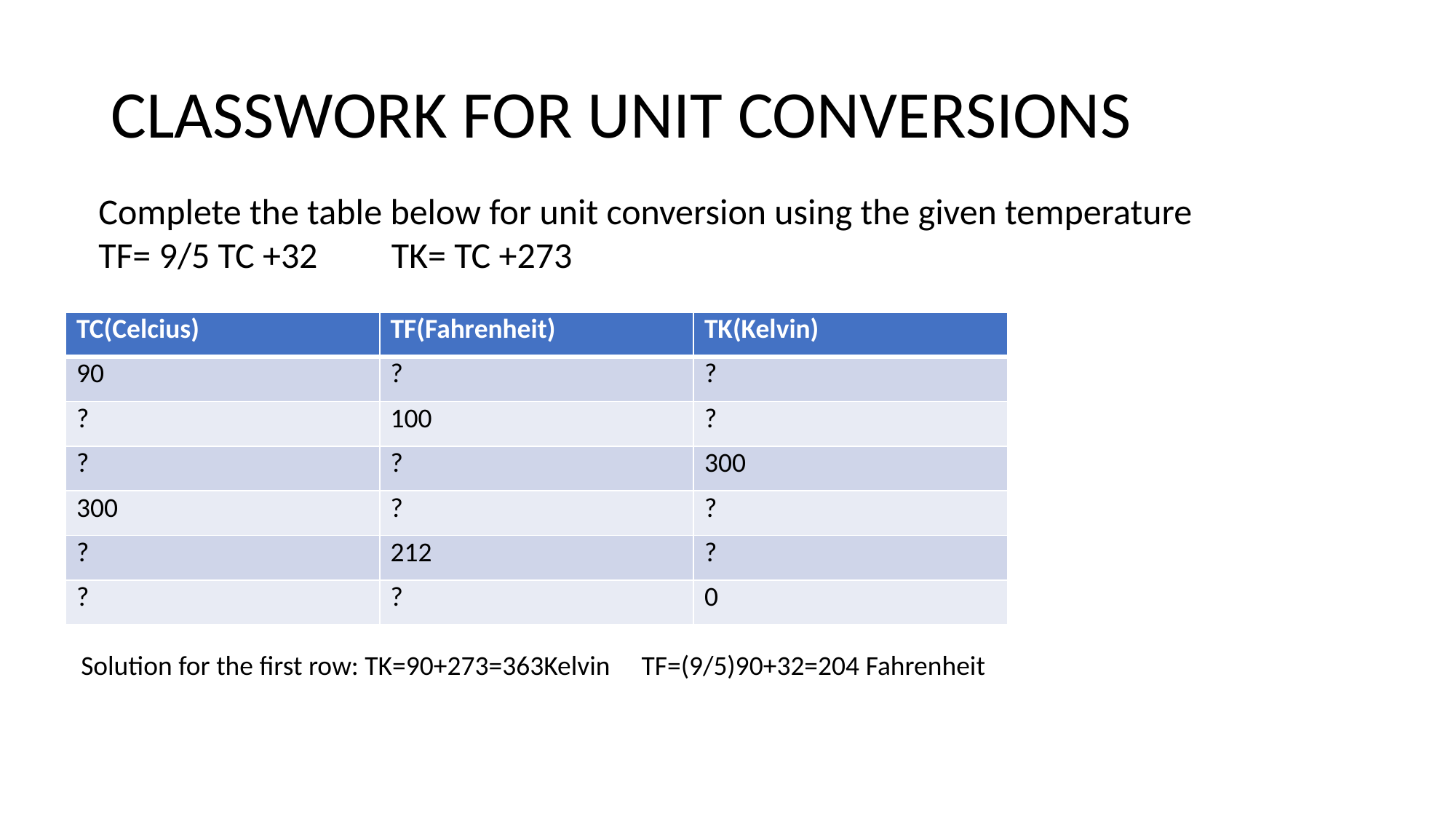

# CLASSWORK FOR UNIT CONVERSIONS
Complete the table below for unit conversion using the given temperature
TF= 9/5 TC +32         TK= TC +273
| TC(Celcius) | TF(Fahrenheit) | TK(Kelvin) |
| --- | --- | --- |
| 90 | ? | ? |
| ? | 100 | ? |
| ? | ? | 300 |
| 300 | ? | ? |
| ? | 212 | ? |
| ? | ? | 0 |
Solution for the first row: TK=90+273=363Kelvin     TF=(9/5)90+32=204 Fahrenheit